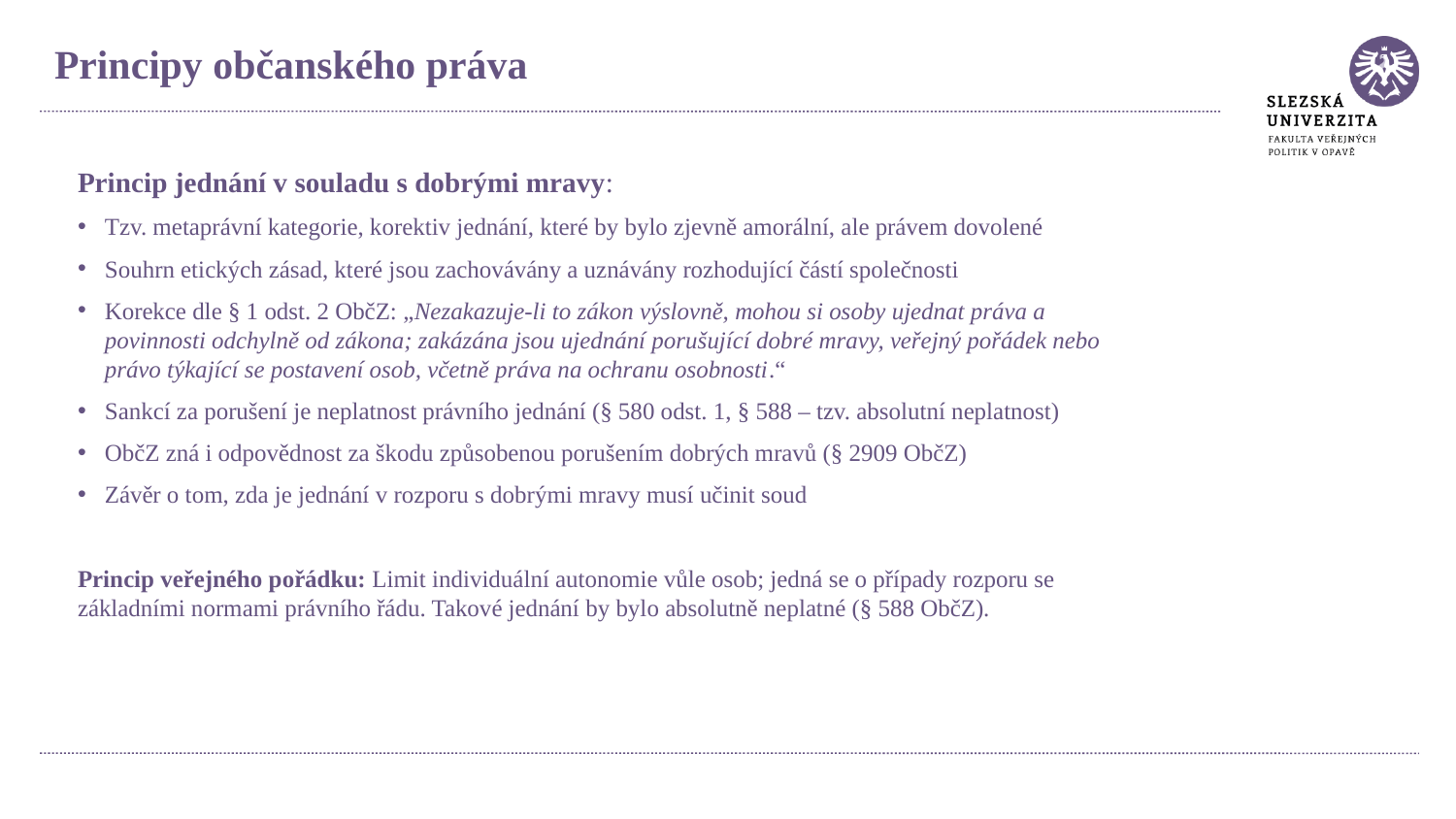

Principy občanského práva
Princip jednání v souladu s dobrými mravy:
Tzv. metaprávní kategorie, korektiv jednání, které by bylo zjevně amorální, ale právem dovolené
Souhrn etických zásad, které jsou zachovávány a uznávány rozhodující částí společnosti
Korekce dle § 1 odst. 2 ObčZ: „Nezakazuje-li to zákon výslovně, mohou si osoby ujednat práva a povinnosti odchylně od zákona; zakázána jsou ujednání porušující dobré mravy, veřejný pořádek nebo právo týkající se postavení osob, včetně práva na ochranu osobnosti.“
Sankcí za porušení je neplatnost právního jednání (§ 580 odst. 1, § 588 – tzv. absolutní neplatnost)
ObčZ zná i odpovědnost za škodu způsobenou porušením dobrých mravů (§ 2909 ObčZ)
Závěr o tom, zda je jednání v rozporu s dobrými mravy musí učinit soud

Princip veřejného pořádku: Limit individuální autonomie vůle osob; jedná se o případy rozporu se základními normami právního řádu. Takové jednání by bylo absolutně neplatné (§ 588 ObčZ).